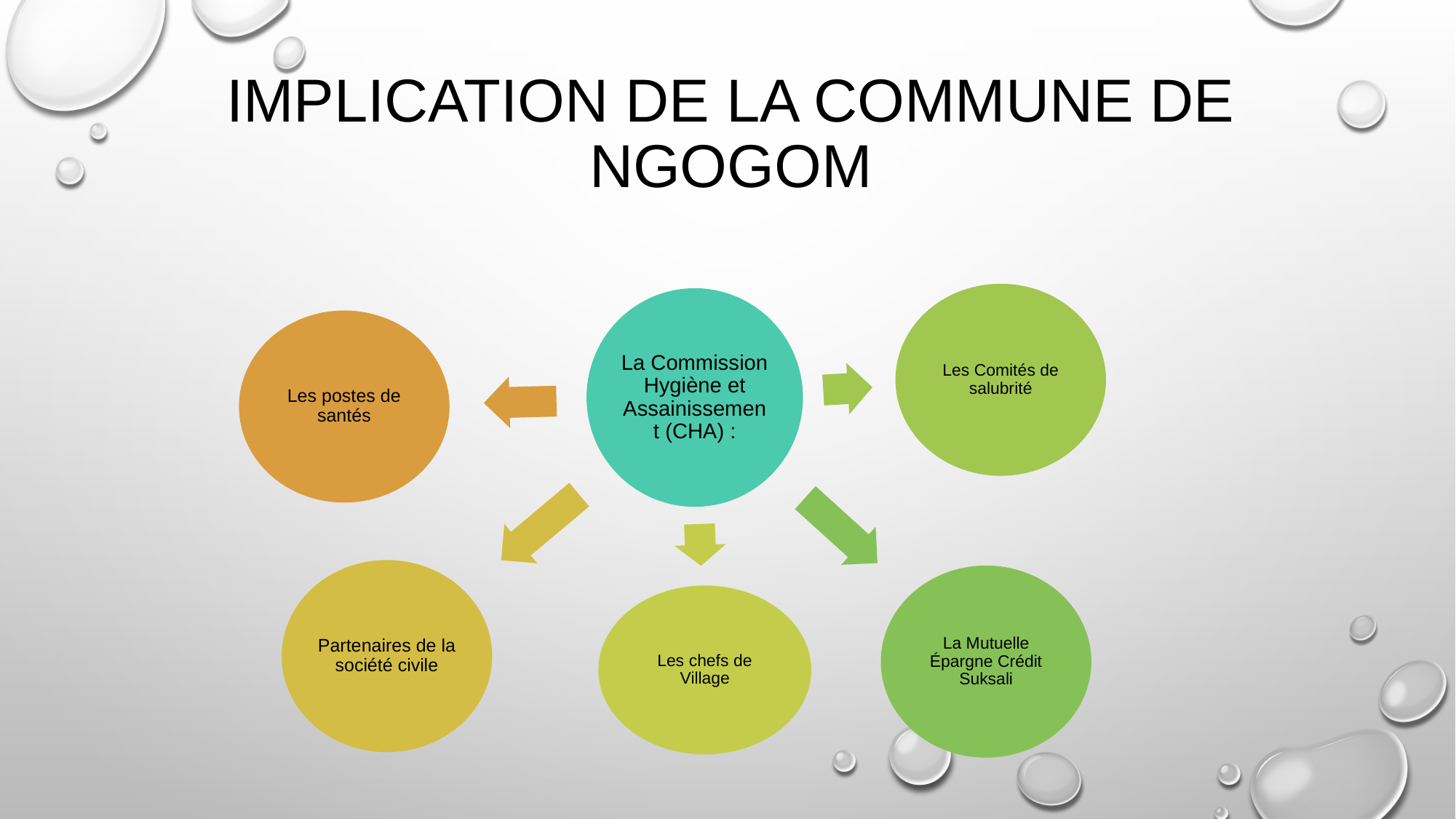

# Implication de la Commune de Ngogom
La Commission Hygiène et Assainissement (CHA) :

La Mutuelle Épargne Crédit Suksali

Les Comités de salubrité

Les chefs de Village

Partenaires de la société civile

Les postes de santés